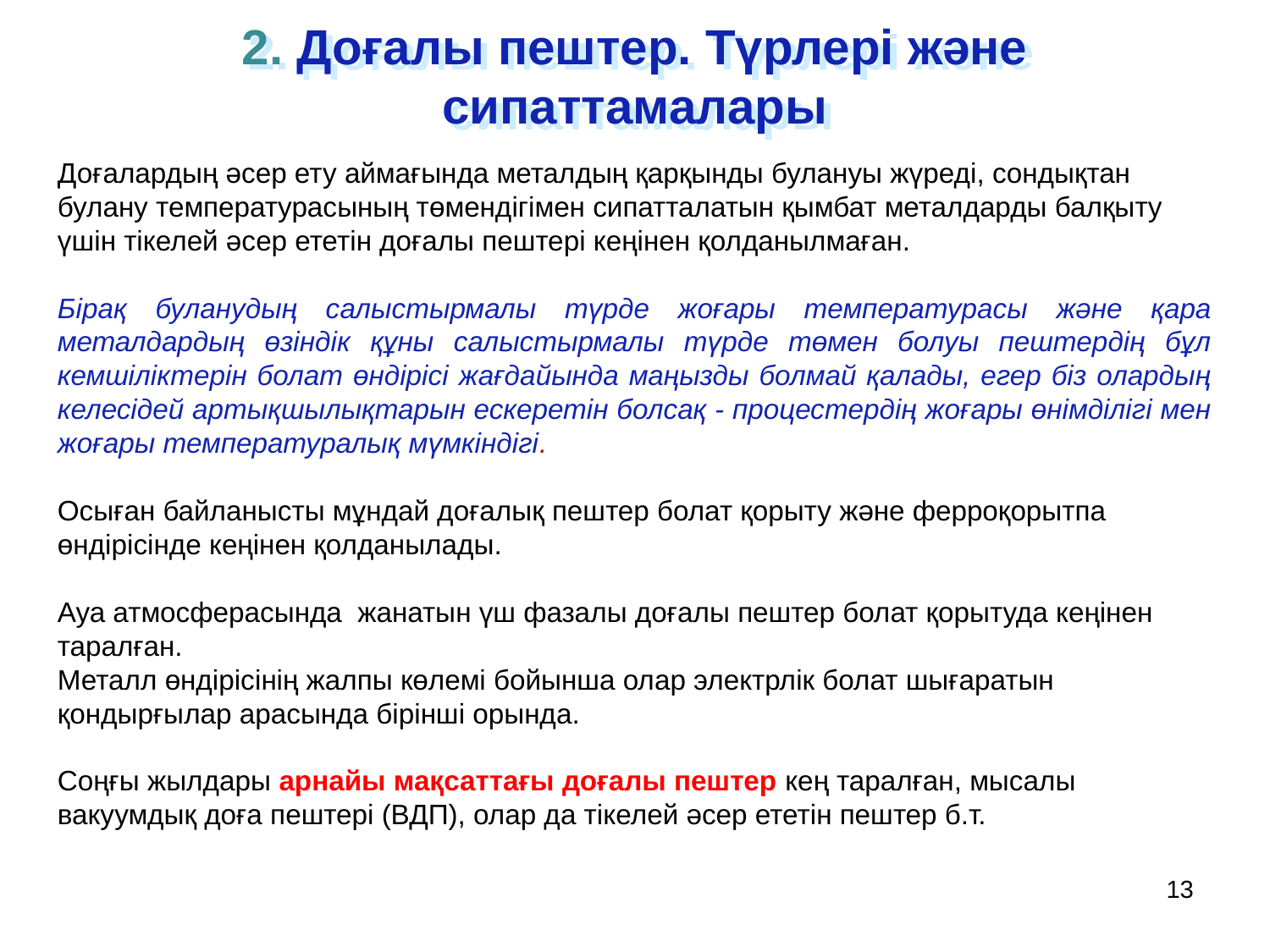

2. Доғалы пештер. Түрлері және сипаттамалары
Доғалардың әсер ету аймағында металдың қарқынды булануы жүреді, сондықтан булану температурасының төмендігімен сипатталатын қымбат металдарды балқыту үшін тікелей әсер ететін доғалы пештері кеңінен қолданылмаған.

Бірақ буланудың салыстырмалы түрде жоғары температурасы және қара металдардың өзіндік құны салыстырмалы түрде төмен болуы пештердің бұл кемшіліктерін болат өндірісі жағдайында маңызды болмай қалады, егер біз олардың келесідей артықшылықтарын ескеретін болсақ - процестердің жоғары өнімділігі мен жоғары температуралық мүмкіндігі.

Осыған байланысты мұндай доғалық пештер болат қорыту және ферроқорытпа өндірісінде кеңінен қолданылады.

Ауа атмосферасында  жанатын үш фазалы доғалы пештер болат қорытуда кеңінен таралған.
Металл өндірісінің жалпы көлемі бойынша олар электрлік болат шығаратын қондырғылар арасында бірінші орында.

Соңғы жылдары арнайы мақсаттағы доғалы пештер кең таралған, мысалы вакуумдық доға пештері (ВДП), олар да тікелей әсер ететін пештер б.т.

13